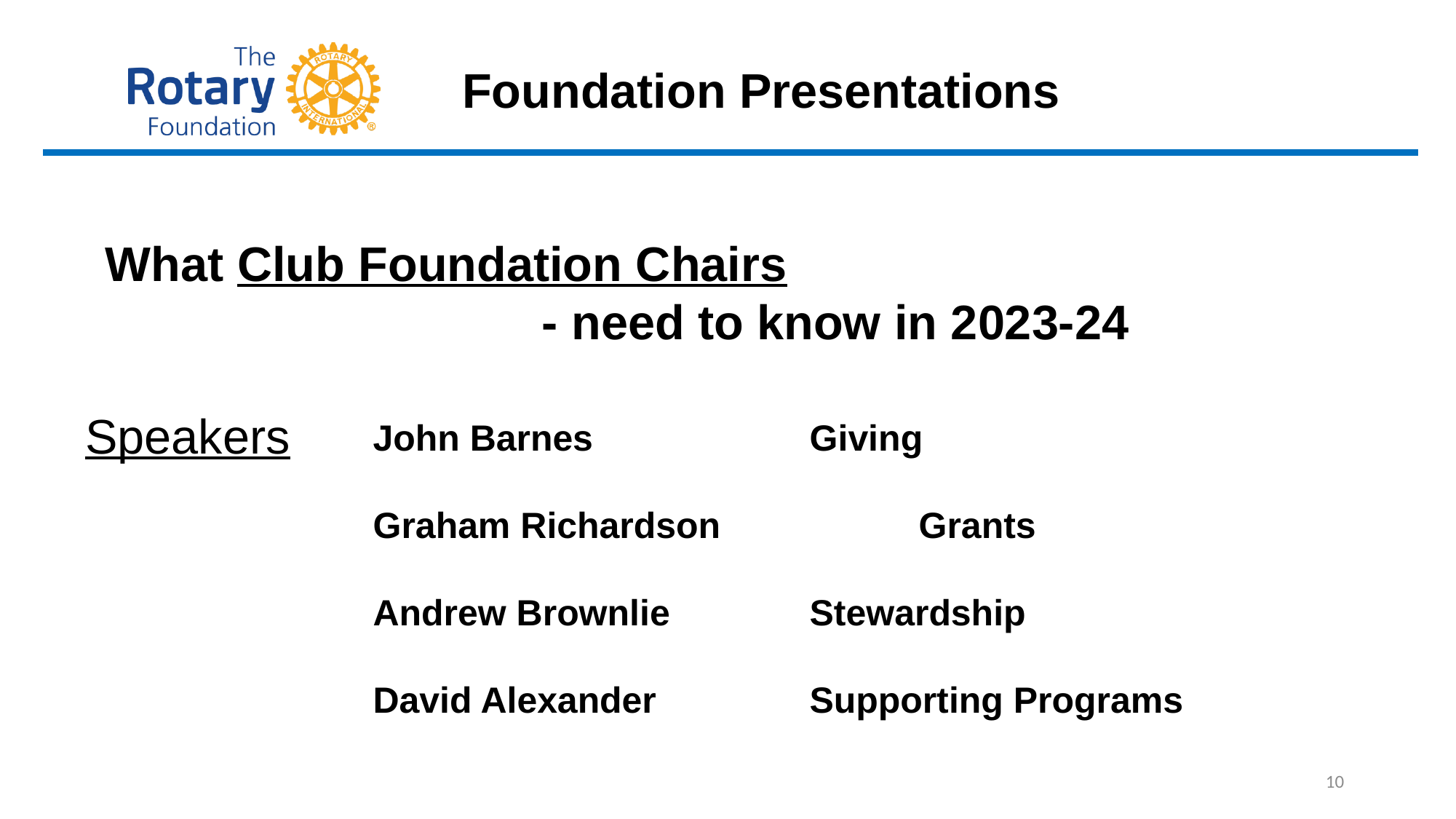

Foundation Presentations
What Club Foundation Chairs
				- need to know in 2023-24
Speakers
John Barnes 		Giving

Graham Richardson		Grants

Andrew Brownlie		Stewardship

David Alexander		Supporting Programs
10